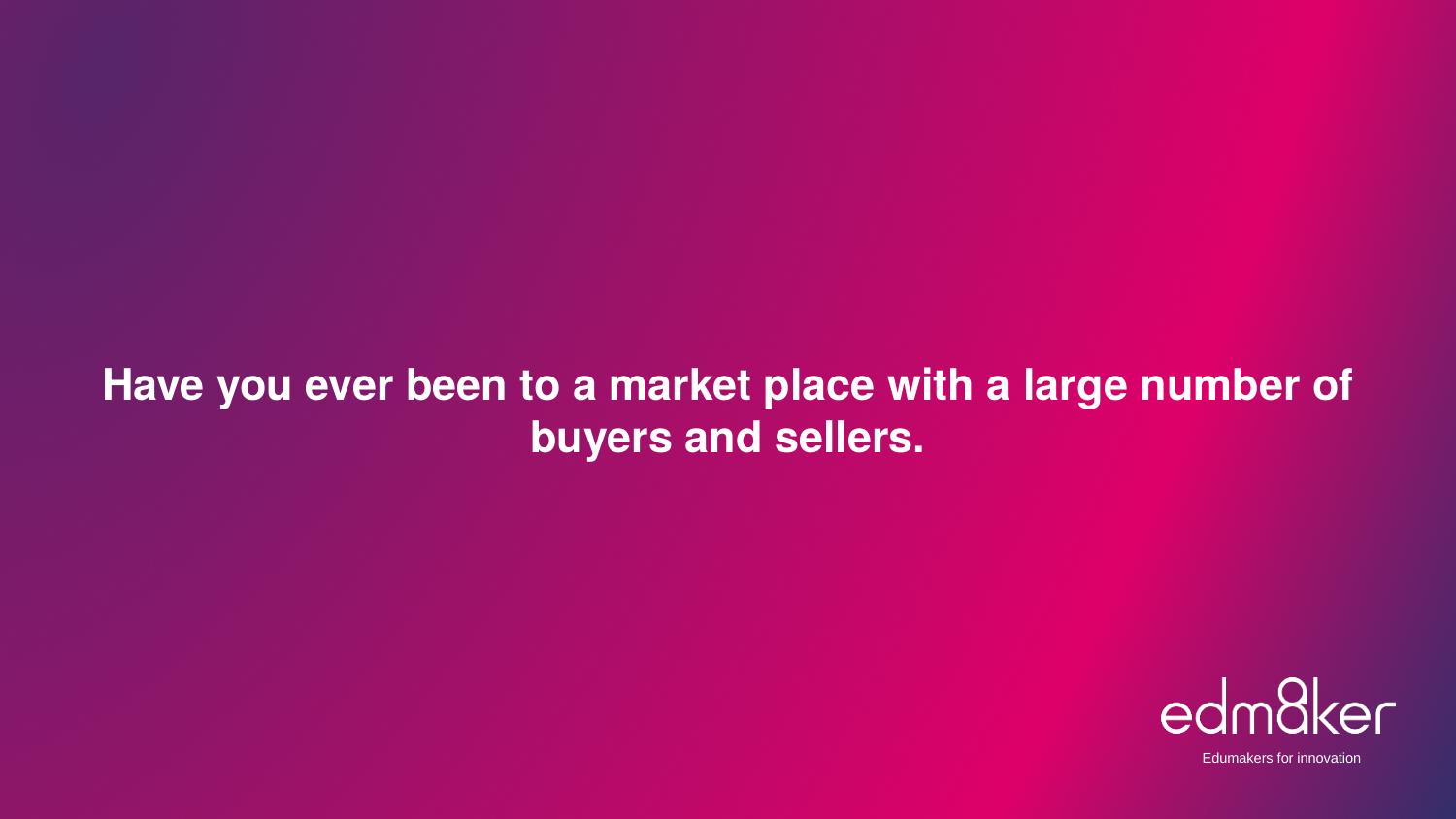

# Have you ever been to a market place with a large number of buyers and sellers.